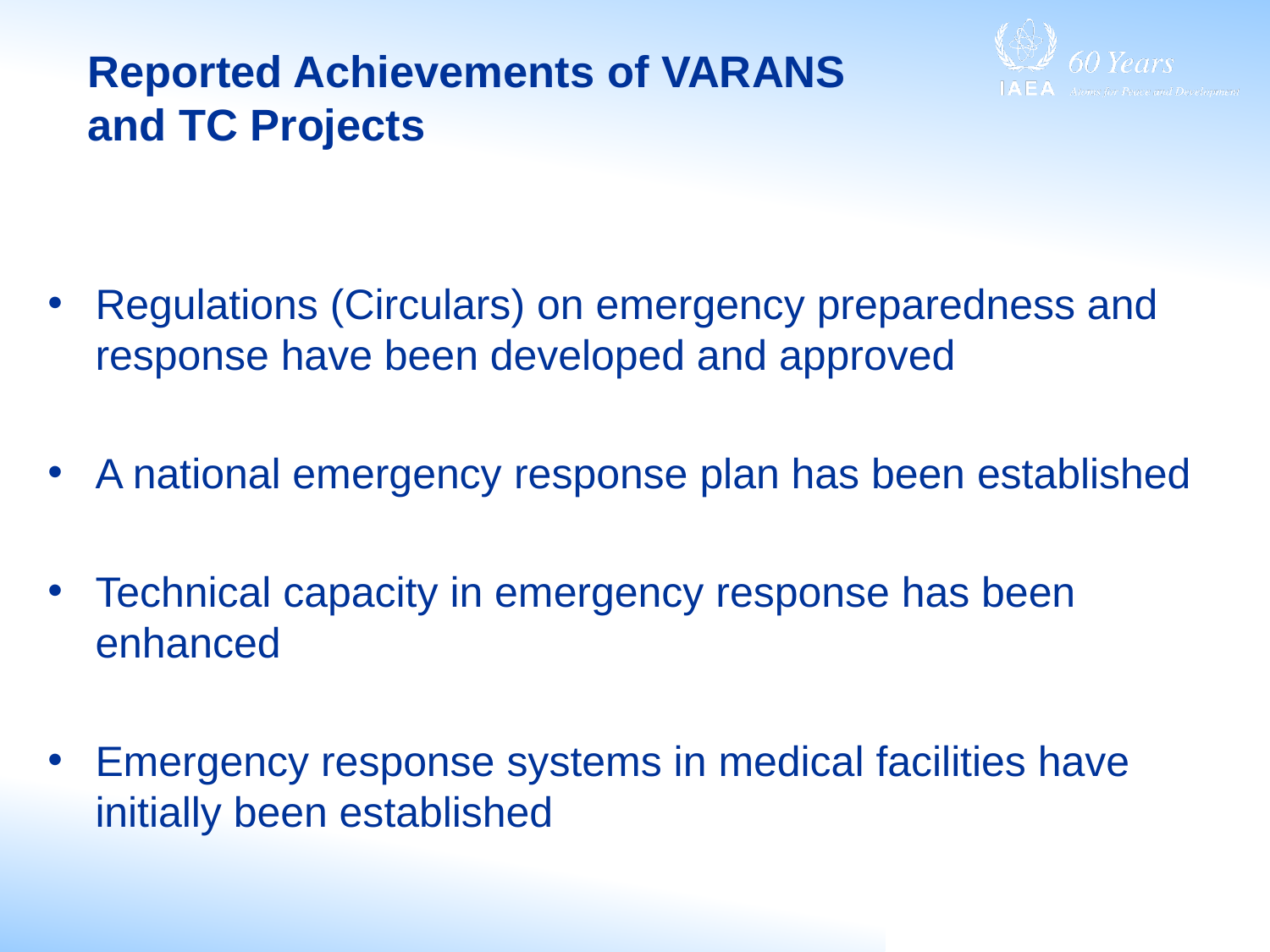

# Reported Achievements of VARANS and TC Projects

Regulations (Circulars) on emergency preparedness and response have been developed and approved

A national emergency response plan has been established

Technical capacity in emergency response has been enhanced

Emergency response systems in medical facilities have initially been established